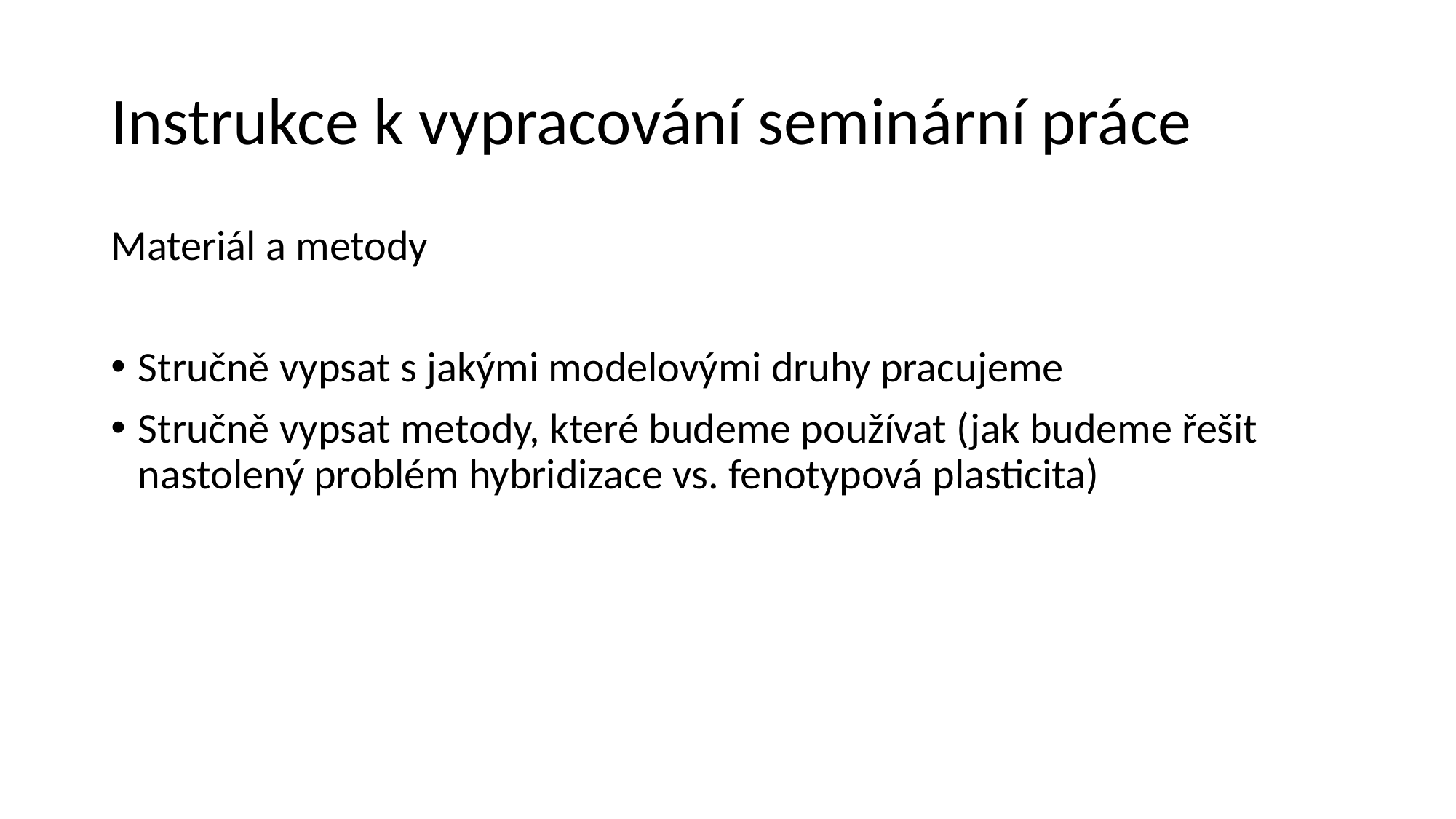

# Instrukce k vypracování seminární práce
Materiál a metody

Stručně vypsat s jakými modelovými druhy pracujeme
Stručně vypsat metody, které budeme používat (jak budeme řešit nastolený problém hybridizace vs. fenotypová plasticita)